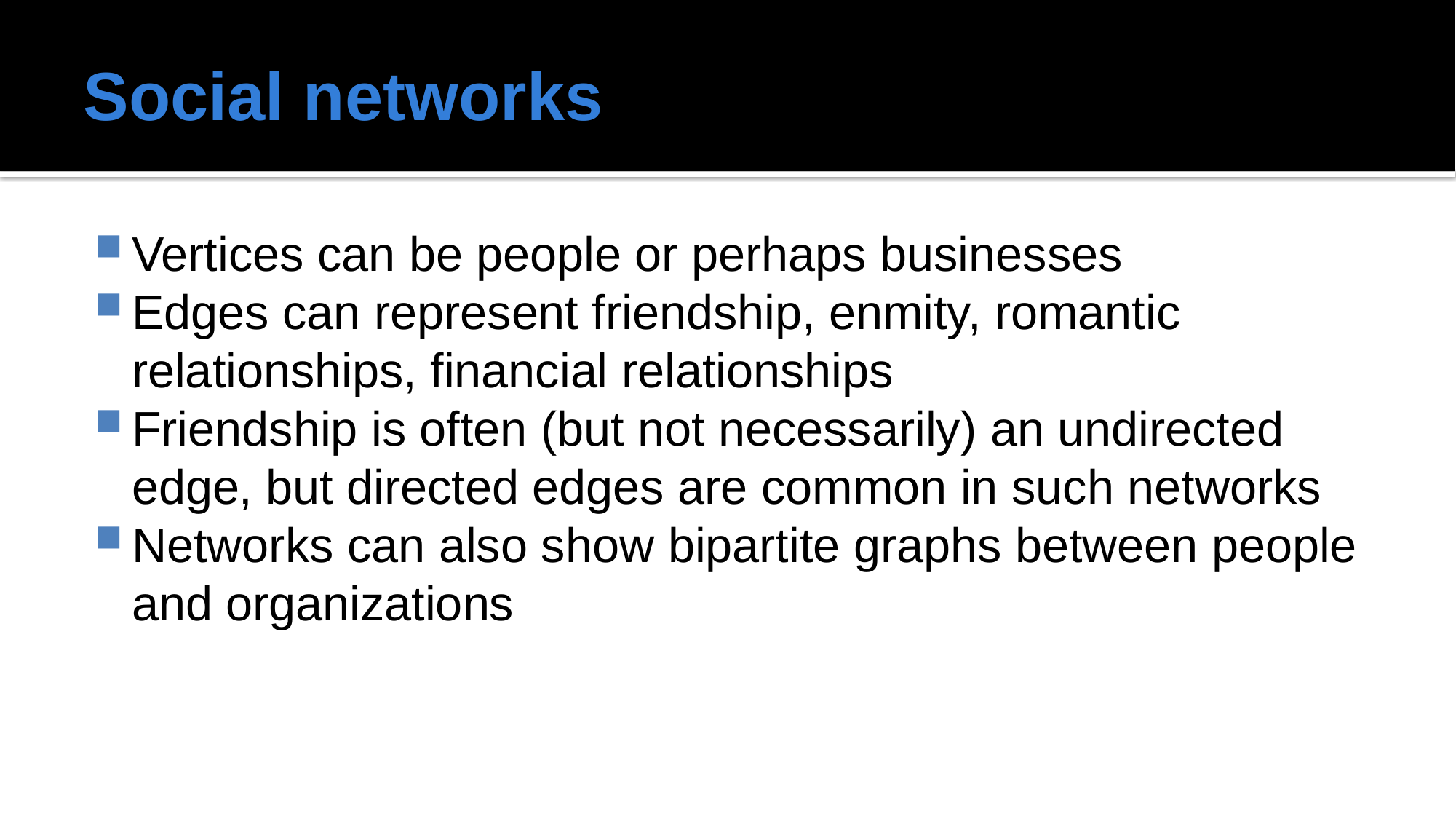

# Social networks
Vertices can be people or perhaps businesses
Edges can represent friendship, enmity, romantic relationships, financial relationships
Friendship is often (but not necessarily) an undirected edge, but directed edges are common in such networks
Networks can also show bipartite graphs between people and organizations